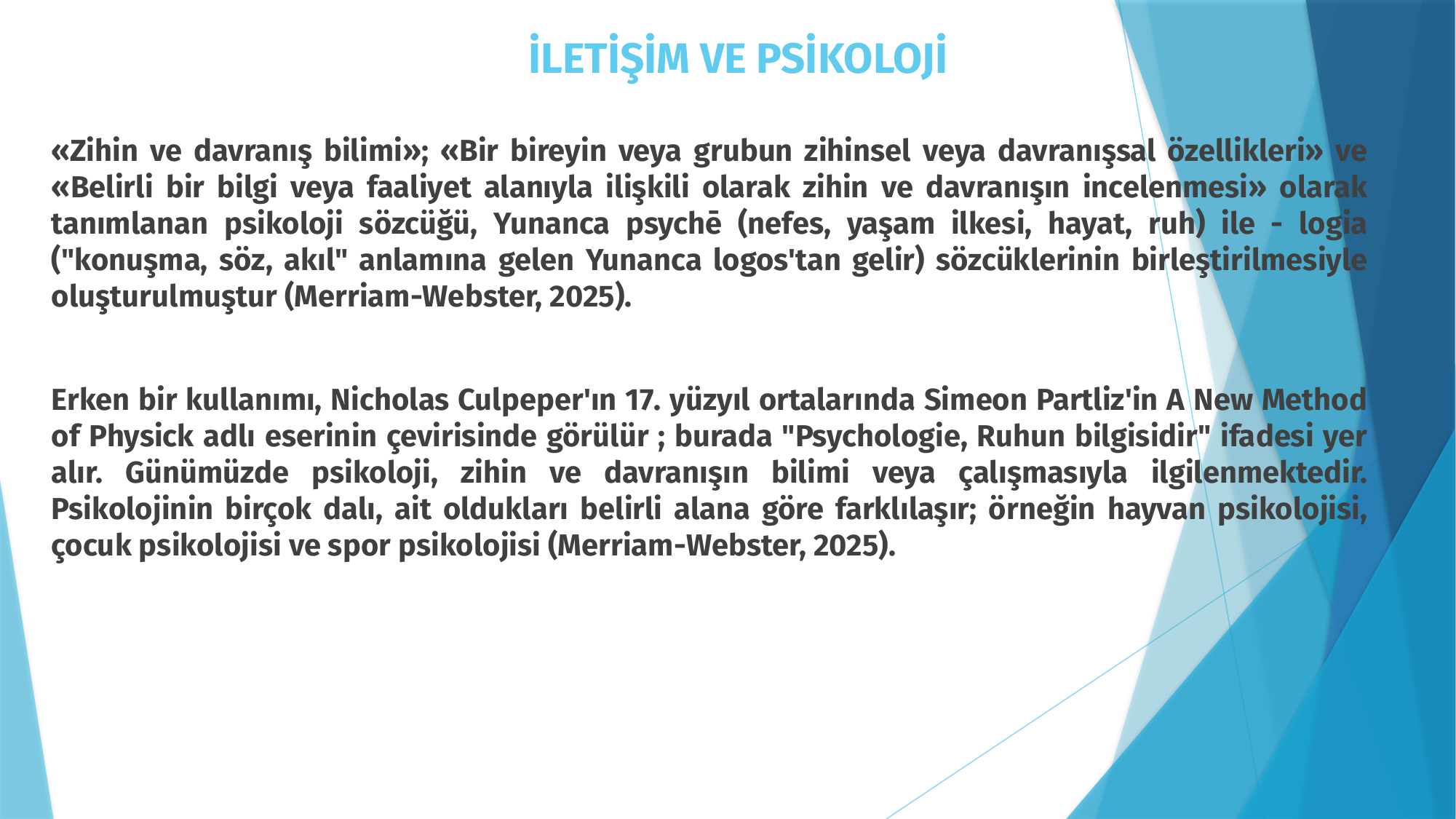

# İLETİŞİM VE PSİKOLOJİ
«Zihin ve davranış bilimi»; «Bir bireyin veya grubun zihinsel veya davranışsal özellikleri» ve «Belirli bir bilgi veya faaliyet alanıyla ilişkili olarak zihin ve davranışın incelenmesi» olarak tanımlanan psikoloji sözcüğü, Yunanca psychē (nefes, yaşam ilkesi, hayat, ruh) ile - logia ("konuşma, söz, akıl" anlamına gelen Yunanca logos'tan gelir) sözcüklerinin birleştirilmesiyle oluşturulmuştur (Merriam-Webster, 2025).

Erken bir kullanımı, Nicholas Culpeper'ın 17. yüzyıl ortalarında Simeon Partliz'in A New Method of Physick adlı eserinin çevirisinde görülür ; burada "Psychologie, Ruhun bilgisidir" ifadesi yer alır. Günümüzde psikoloji, zihin ve davranışın bilimi veya çalışmasıyla ilgilenmektedir. Psikolojinin birçok dalı, ait oldukları belirli alana göre farklılaşır; örneğin hayvan psikolojisi, çocuk psikolojisi ve spor psikolojisi (Merriam-Webster, 2025).